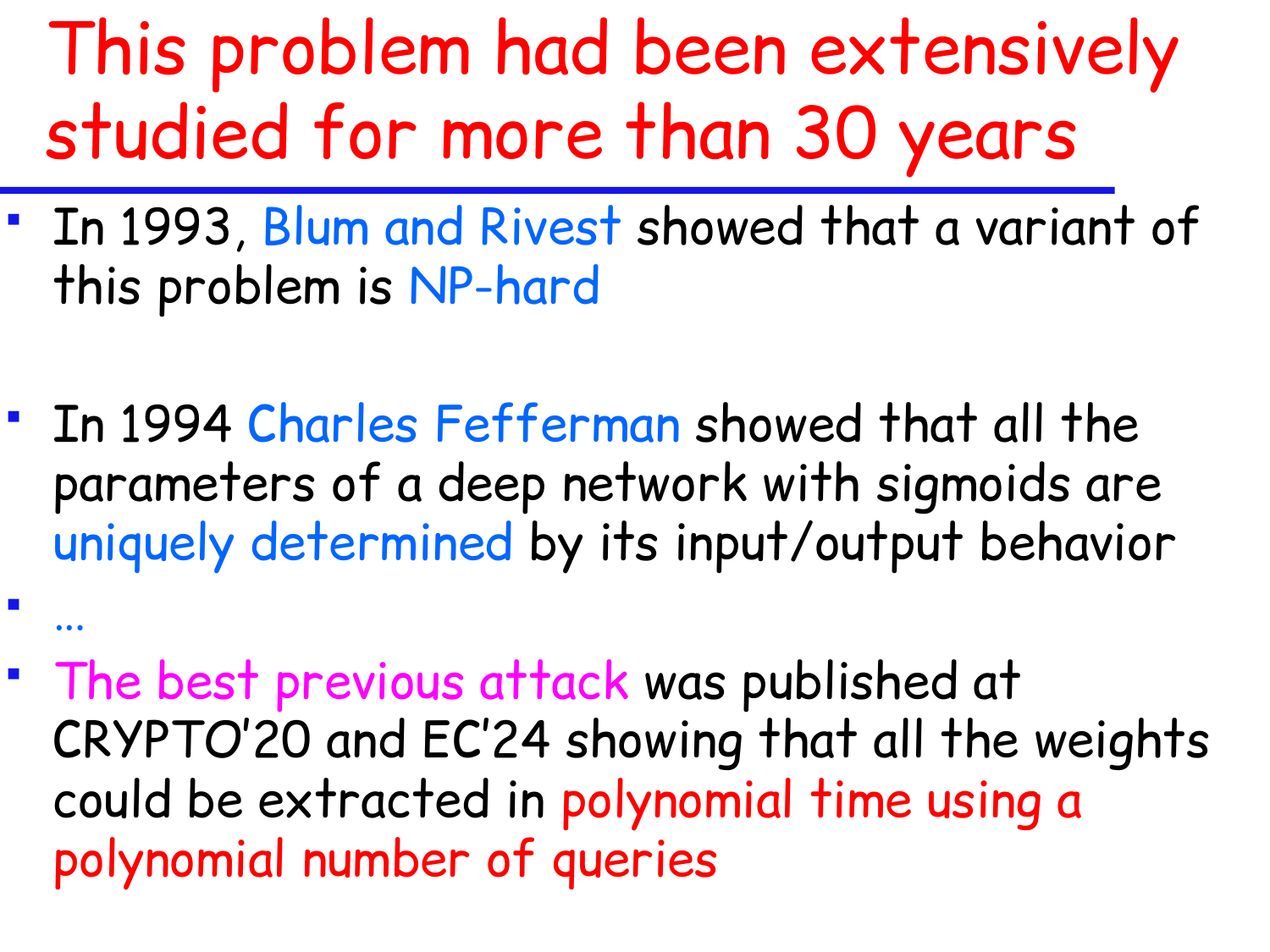

# This problem had been extensively studied for more than 30 years

In 1993, Blum and Rivest showed that a variant of this problem is NP-hard

In 1994 Charles Fefferman showed that all the parameters of a deep network with sigmoids are uniquely determined by its input/output behavior
…
The best previous attack was published at CRYPTO’20 and EC’24 showing that all the weights could be extracted in polynomial time using a polynomial number of queries